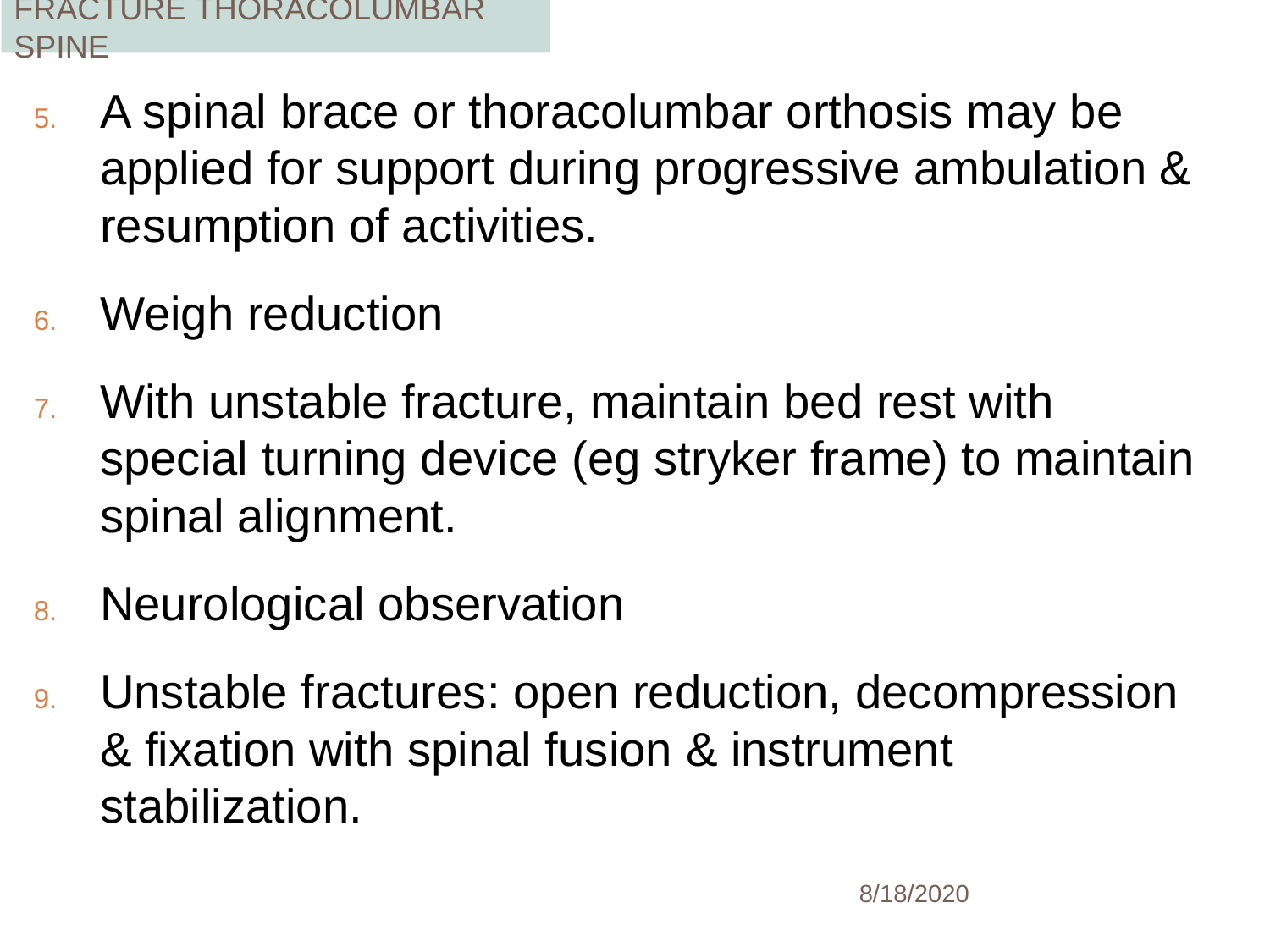

FRACTURE THORACOLUMBAR SPINE
A spinal brace or thoracolumbar orthosis may be applied for support during progressive ambulation & resumption of activities.
Weigh reduction
With unstable fracture, maintain bed rest with special turning device (eg stryker frame) to maintain spinal alignment.
Neurological observation
Unstable fractures: open reduction, decompression & fixation with spinal fusion & instrument stabilization.
316
V.K 2019
8/18/2020